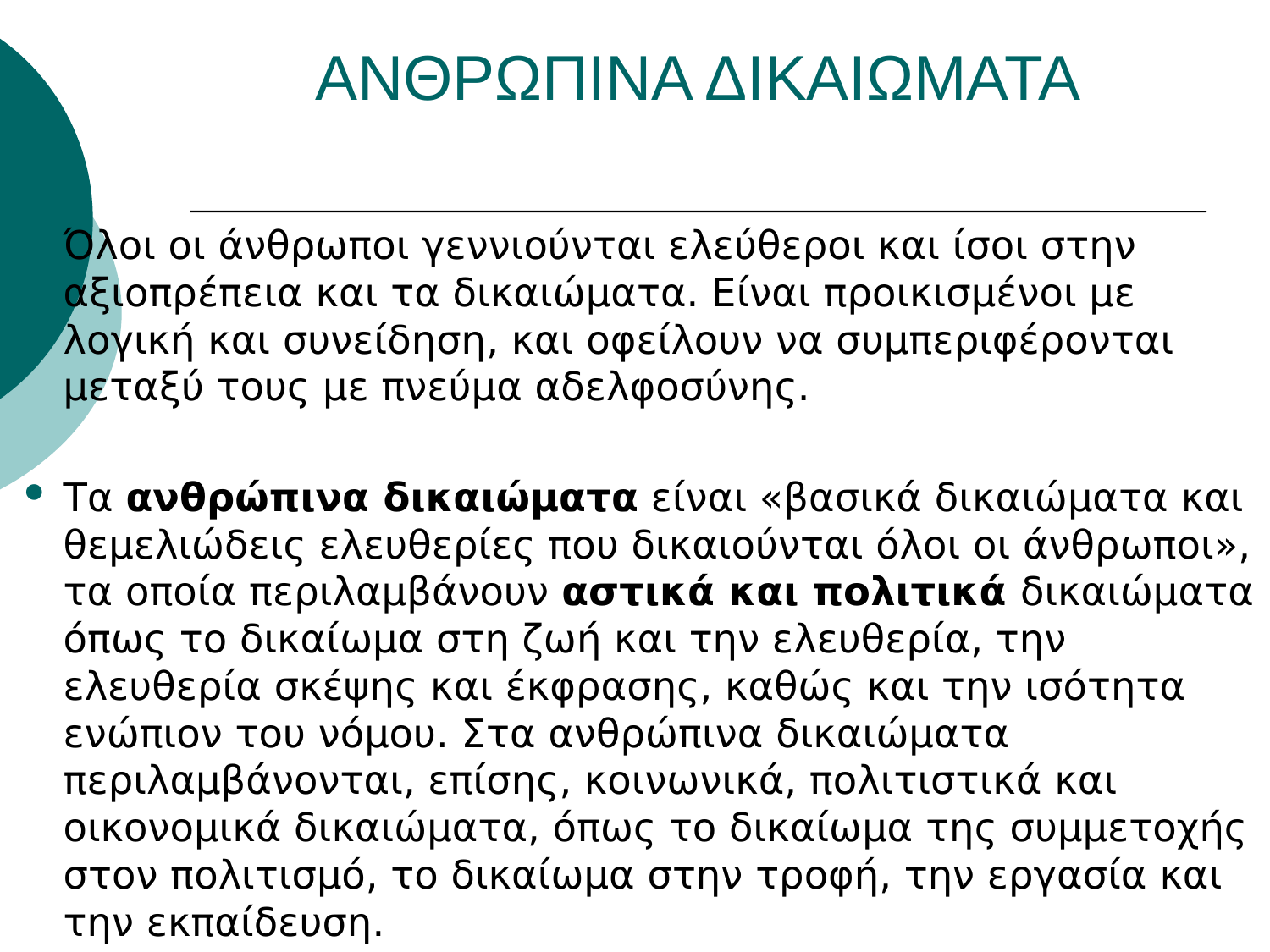

# ΑΝΘΡΩΠΙΝΑ ΔΙΚΑΙΩΜΑΤΑ

Όλοι οι άνθρωποι γεννιούνται ελεύθεροι και ίσοι στην αξιοπρέπεια και τα δικαιώματα. Είναι προικισμένοι με λογική και συνείδηση, και οφείλουν να συμπεριφέρονται μεταξύ τους με πνεύμα αδελφοσύνης.

Τα ανθρώπινα δικαιώματα είναι «βασικά δικαιώματα και θεμελιώδεις ελευθερίες που δικαιούνται όλοι οι άνθρωποι», τα οποία περιλαμβάνουν αστικά και πολιτικά δικαιώματα όπως το δικαίωμα στη ζωή και την ελευθερία, την ελευθερία σκέψης και έκφρασης, καθώς και την ισότητα ενώπιον του νόμου. Στα ανθρώπινα δικαιώματα περιλαμβάνονται, επίσης, κοινωνικά, πολιτιστικά και οικονομικά δικαιώματα, όπως το δικαίωμα της συμμετοχής στον πολιτισμό, το δικαίωμα στην τροφή, την εργασία και την εκπαίδευση.